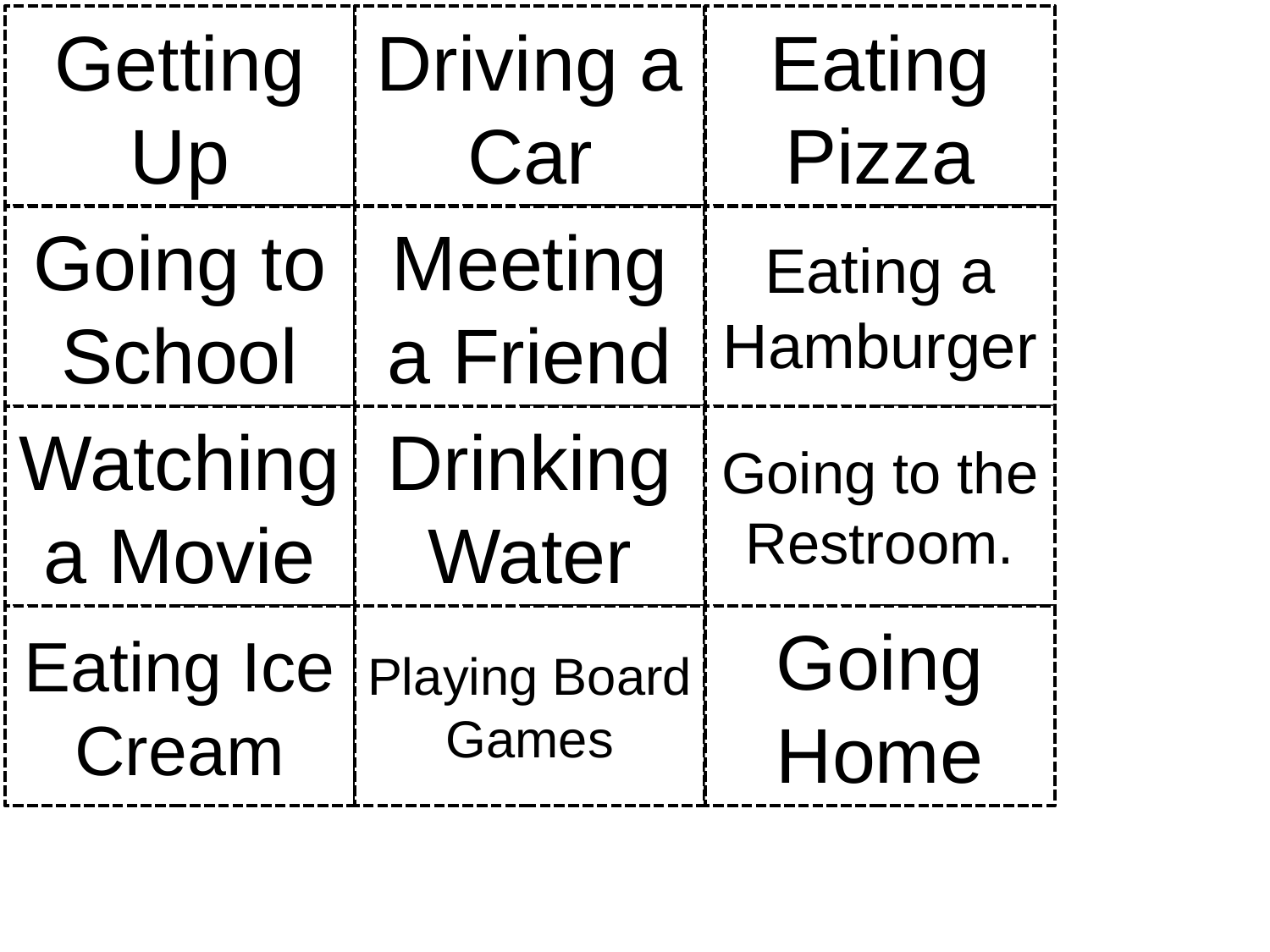

Driving a Car
Eating Pizza
# Getting Up
Meeting a Friend
Eating a Hamburger
Going to School
Drinking Water
Going to the Restroom.
Watching a Movie

Playing Board Games
Going Home
Eating Ice Cream